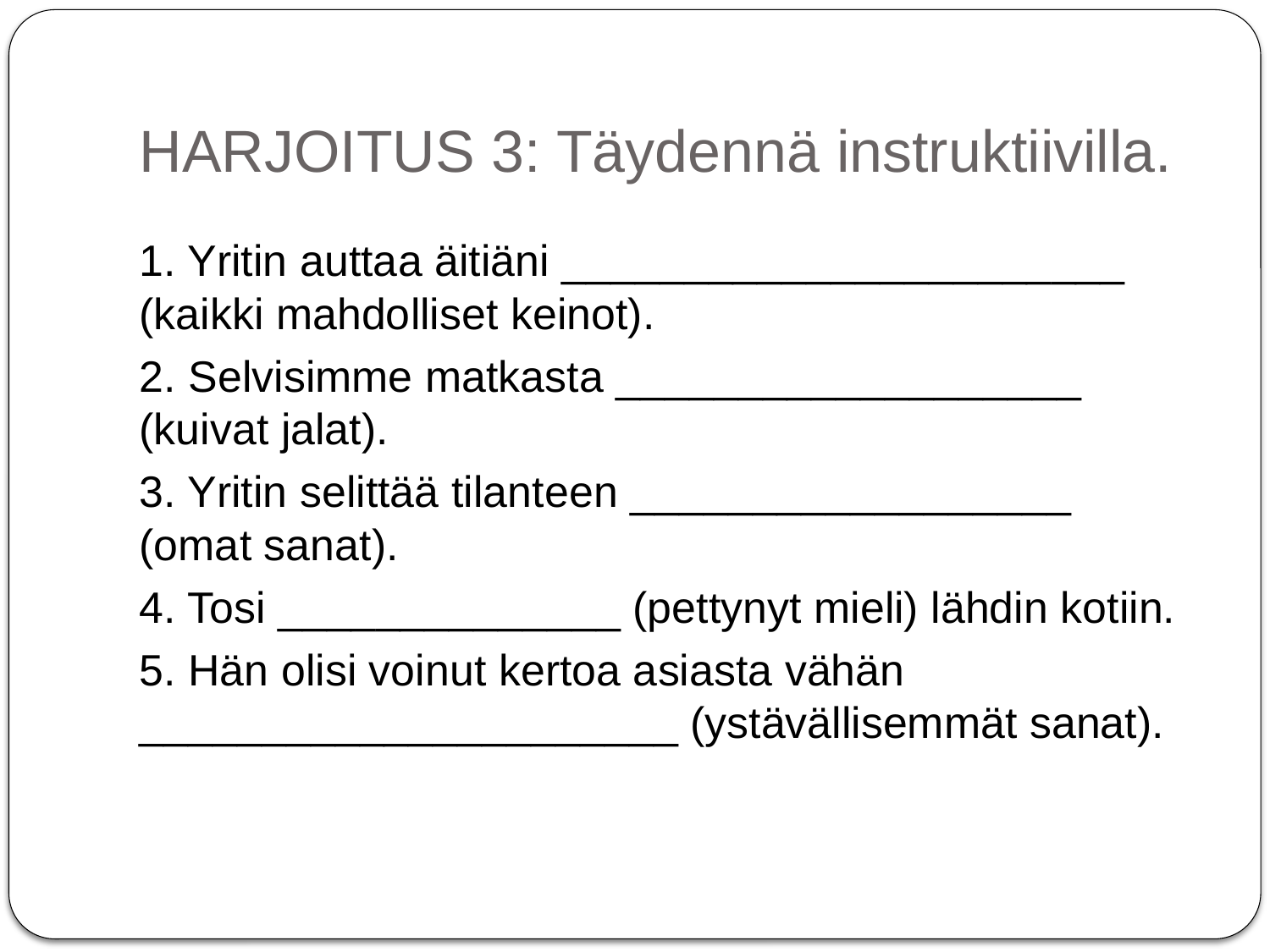

# HARJOITUS 3: Täydennä instruktiivilla.
1. Yritin auttaa äitiäni _______________________ (kaikki mahdolliset keinot).
2. Selvisimme matkasta ___________________ (kuivat jalat).
3. Yritin selittää tilanteen __________________ (omat sanat).
4. Tosi ______________ (pettynyt mieli) lähdin kotiin.
5. Hän olisi voinut kertoa asiasta vähän ______________________ (ystävällisemmät sanat).